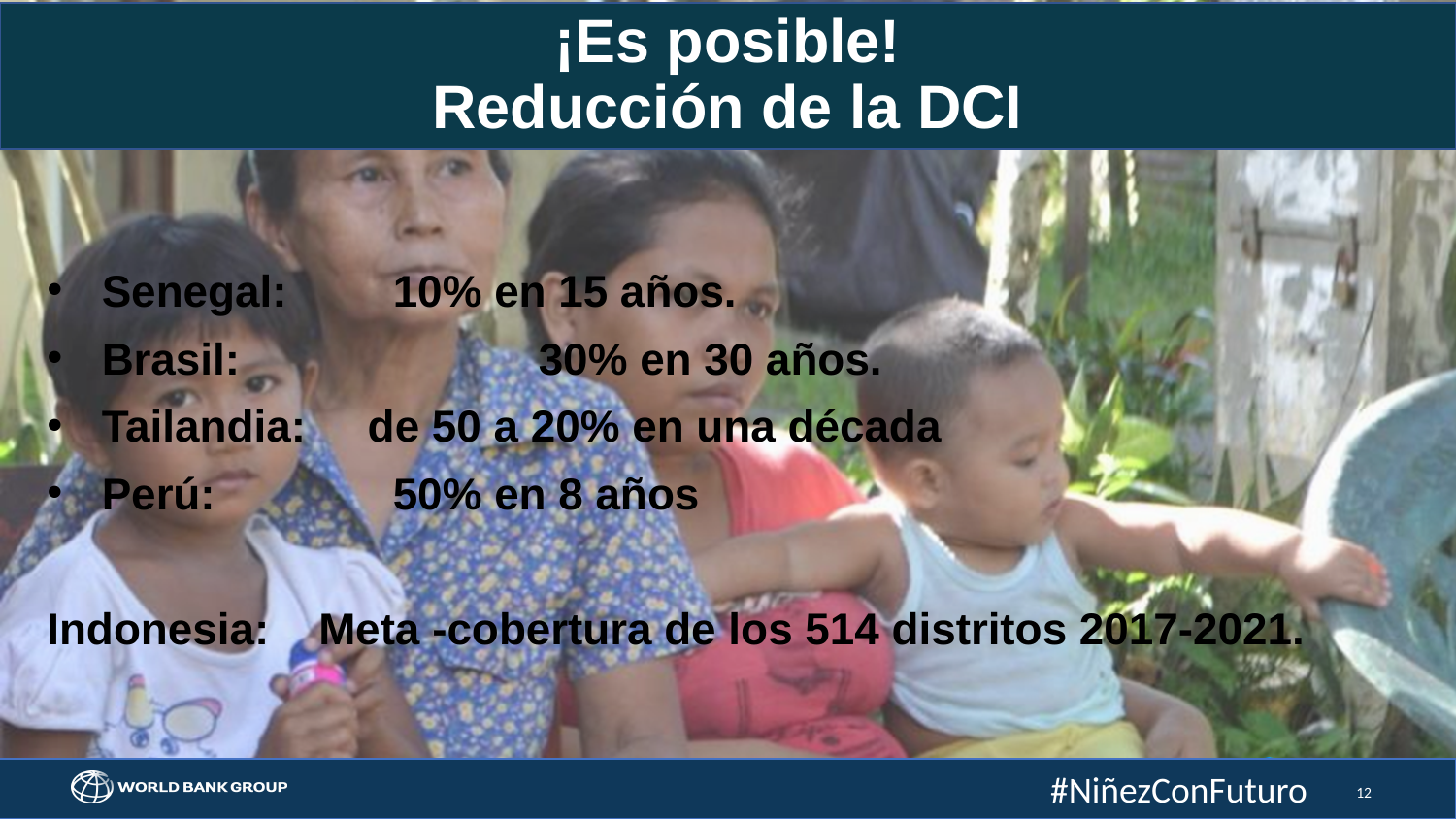

¡Es posible!
Reducción de la DCI
Senegal:	10% en 15 años.
Brasil: 		30% en 30 años.
Tailandia:     de 50 a 20% en una década
Perú:		50% en 8 años

Indonesia:    Meta -cobertura de los 514 distritos 2017-2021.
#NiñezConFuturo
12